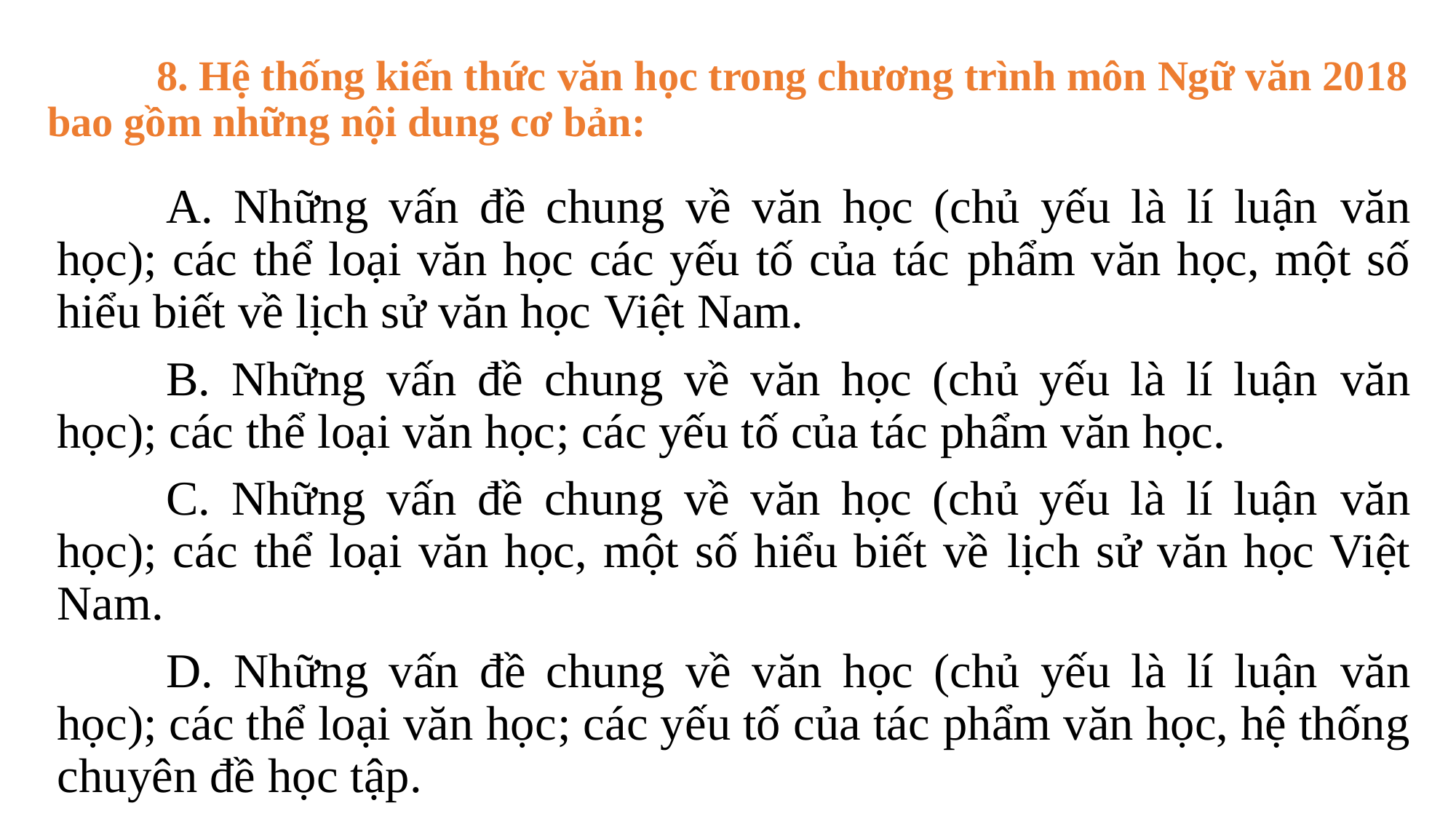

# 8. Hệ thống kiến thức văn học trong chương trình môn Ngữ văn 2018 bao gồm những nội dung cơ bản:
	A. Những vấn đề chung về văn học (chủ yếu là lí luận văn học); các thể loại văn học các yếu tố của tác phẩm văn học, một số hiểu biết về lịch sử văn học Việt Nam.
	B. Những vấn đề chung về văn học (chủ yếu là lí luận văn học); các thể loại văn học; các yếu tố của tác phẩm văn học.
	C. Những vấn đề chung về văn học (chủ yếu là lí luận văn học); các thể loại văn học, một số hiểu biết về lịch sử văn học Việt Nam.
	D. Những vấn đề chung về văn học (chủ yếu là lí luận văn học); các thể loại văn học; các yếu tố của tác phẩm văn học, hệ thống chuyên đề học tập.